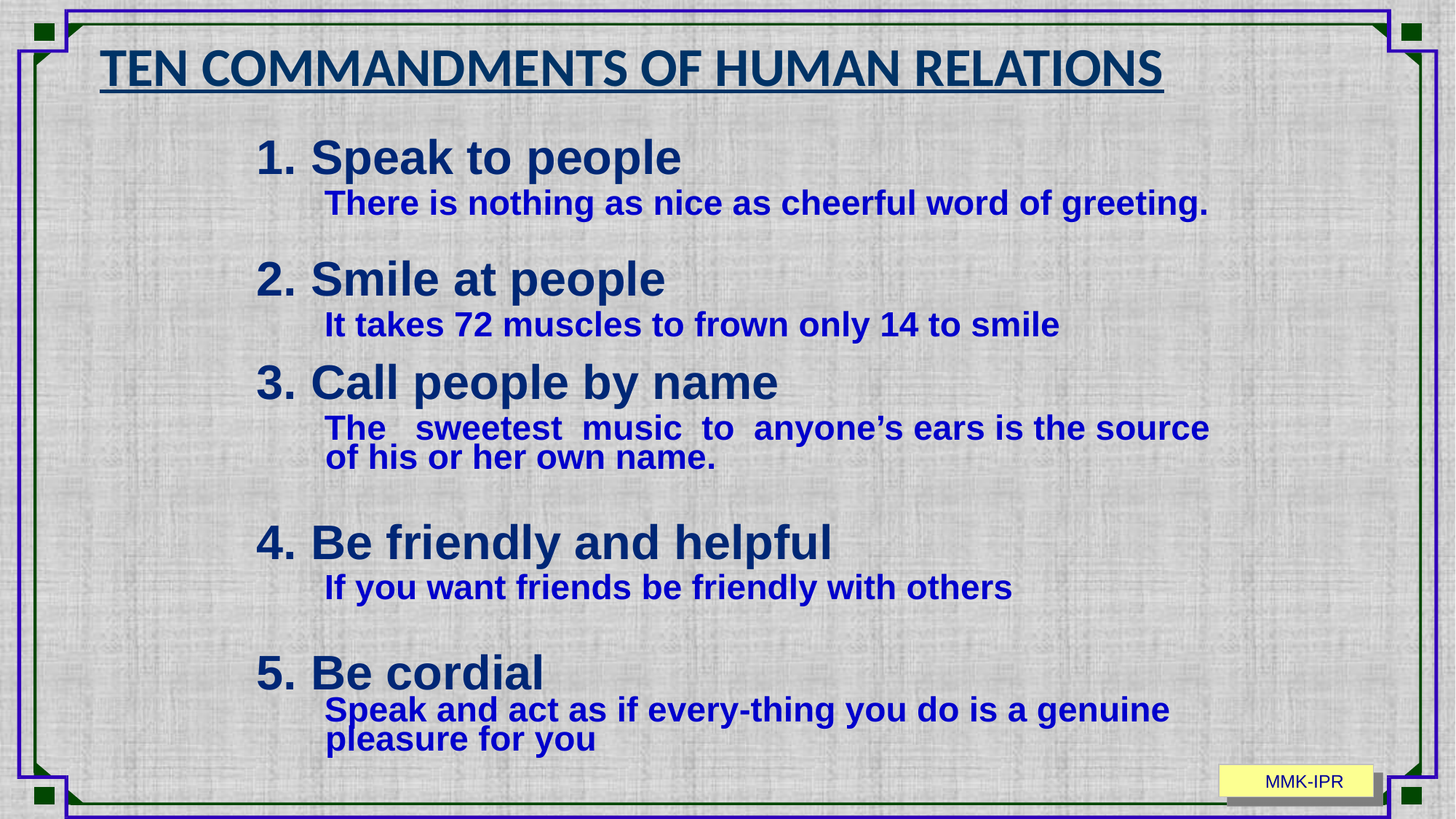

TEN COMMANDMENTS OF HUMAN RELATIONS
Speak to people
There is nothing as nice as cheerful word of greeting.
Smile at people
It takes 72 muscles to frown only 14 to smile
Call people by name
The   sweetest  music  to  anyone’s ears is the source of his or her own name.
Be friendly and helpful
If you want friends be friendly with others
Be cordial
Speak and act as if every-thing you do is a genuine pleasure for you
       MMK-IPR